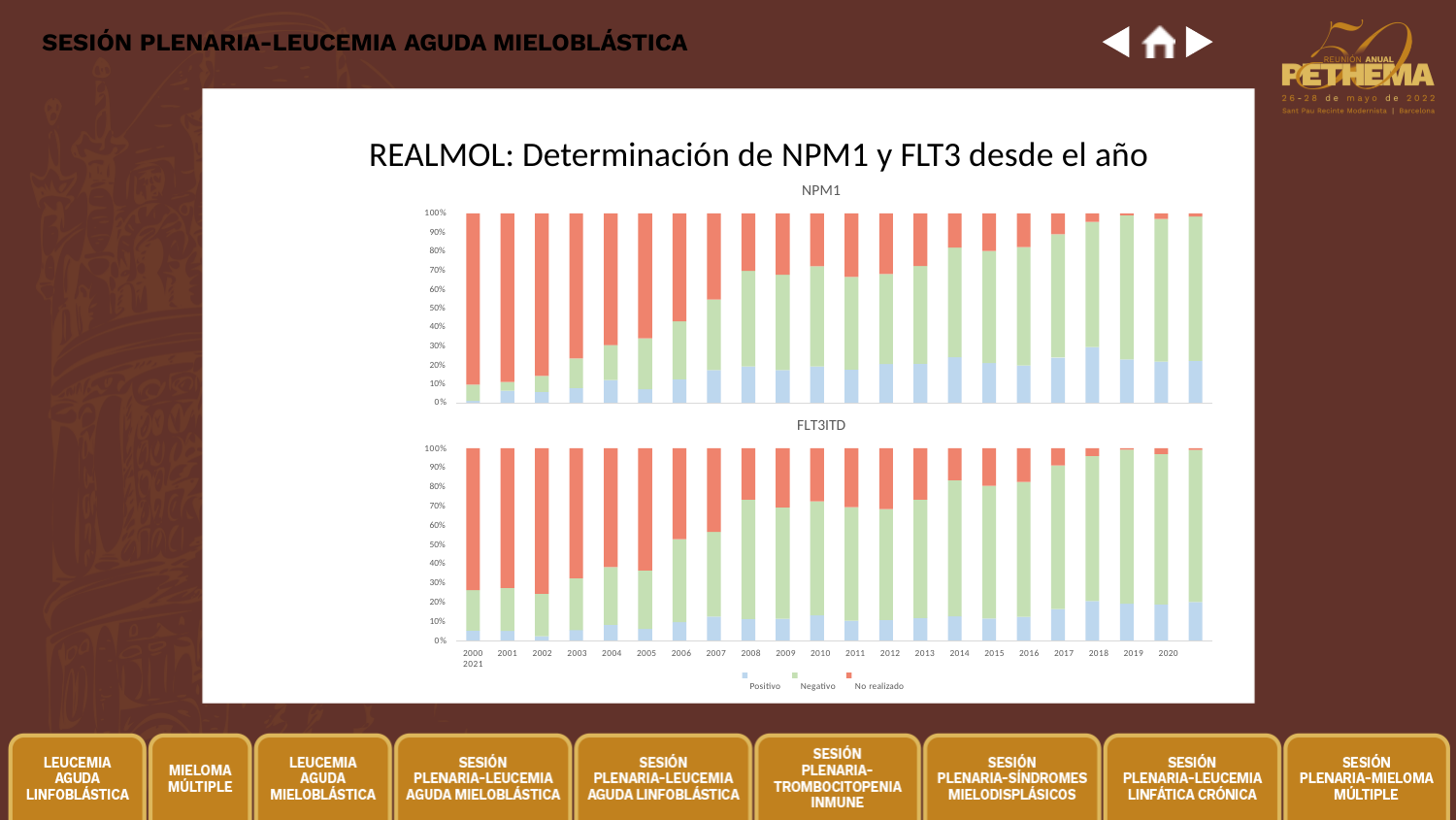

# SESIÓN PLENARIA-LEUCEMIA AGUDA MIELOBLÁSTICA
REALMOL: Determinación de NPM1 y FLT3 desde el año

NPM1
22000000 aall 22002211
100%
90%
80%
70%
60%
50%
40%
30%
20%
10%
0%

2000     2001     2002     2003     2004     2005     2006     2007     2008     2009     2010     2011     2012     2013     2014     2015     2016     2017     2018     2019     2020     2021
Positivo        Negativo       No realizado
FLT3ITD
100%
90%
80%
70%
60%
50%
40%
30%
20%
10%
0%
2000     2001     2002     2003     2004     2005     2006     2007     2008     2009     2010     2011     2012     2013     2014     2015     2016     2017     2018     2019     2020     2021
Positivo        Negativo       No realizado